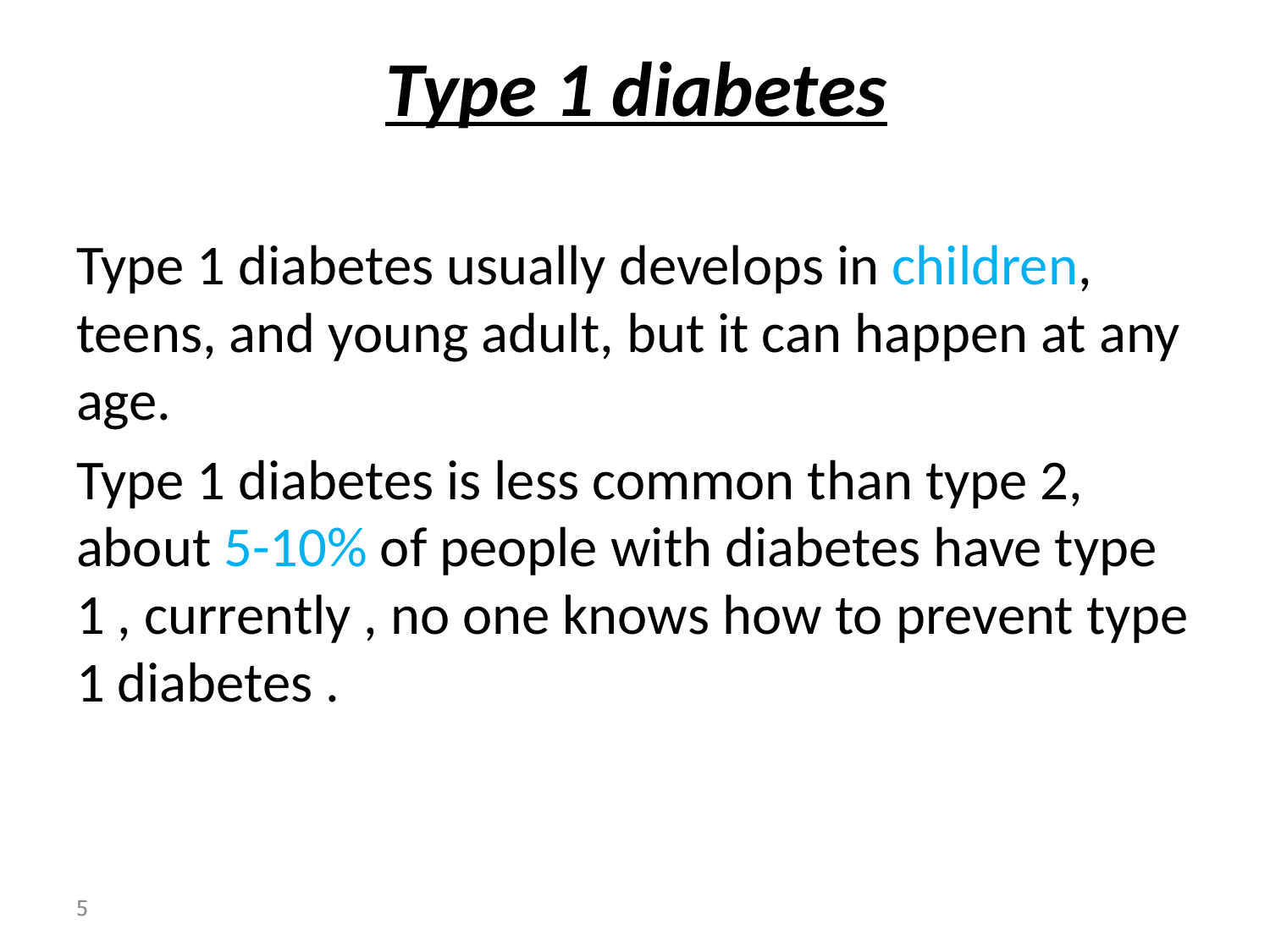

# Type 1 diabetes
Type 1 diabetes usually develops in children, teens, and young adult, but it can happen at any age.
Type 1 diabetes is less common than type 2, about 5-10% of people with diabetes have type 1 , currently , no one knows how to prevent type 1 diabetes .
5